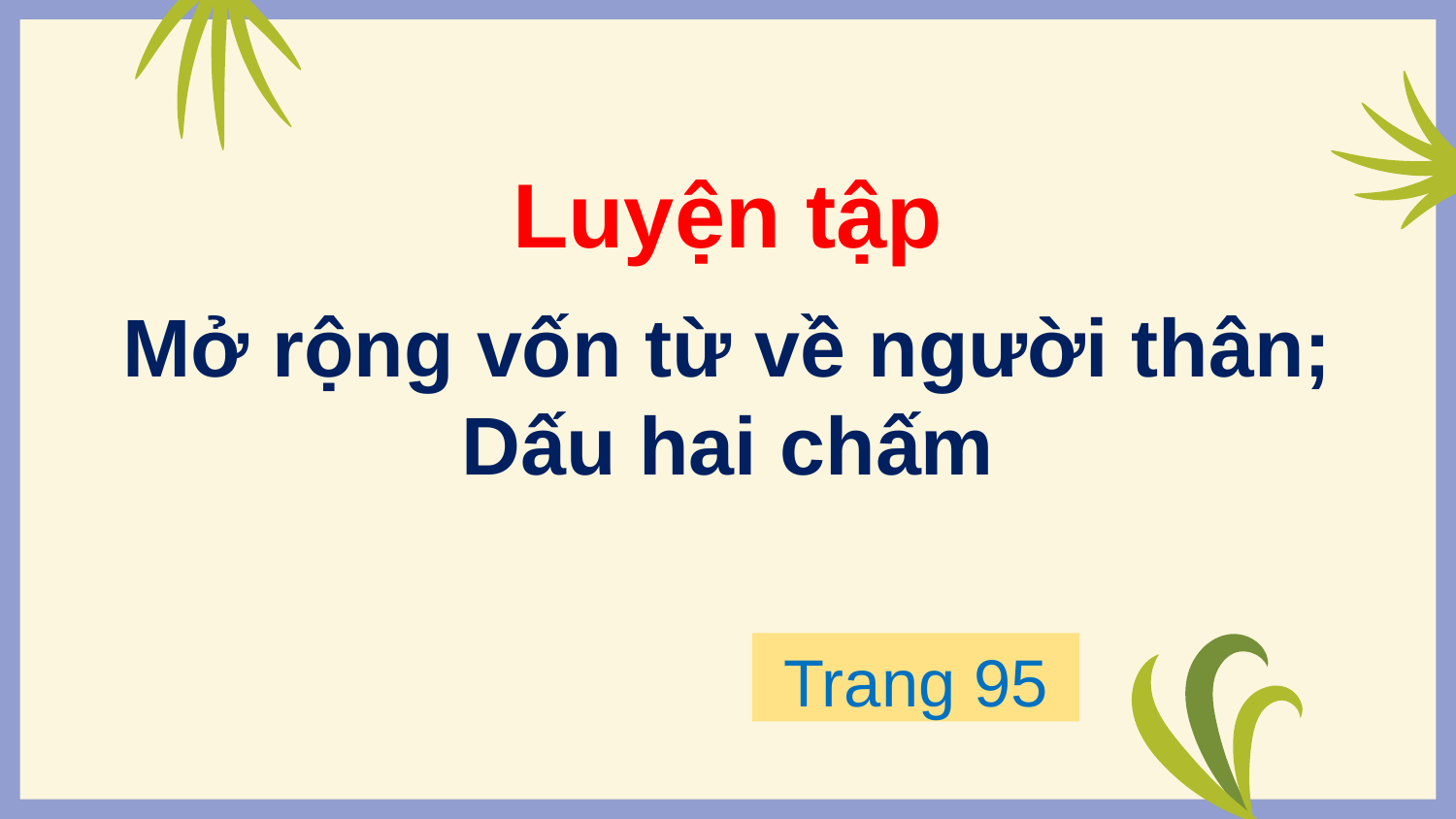

Luyện tập
Mở rộng vốn từ về người thân;
Dấu hai chấm
Trang 95